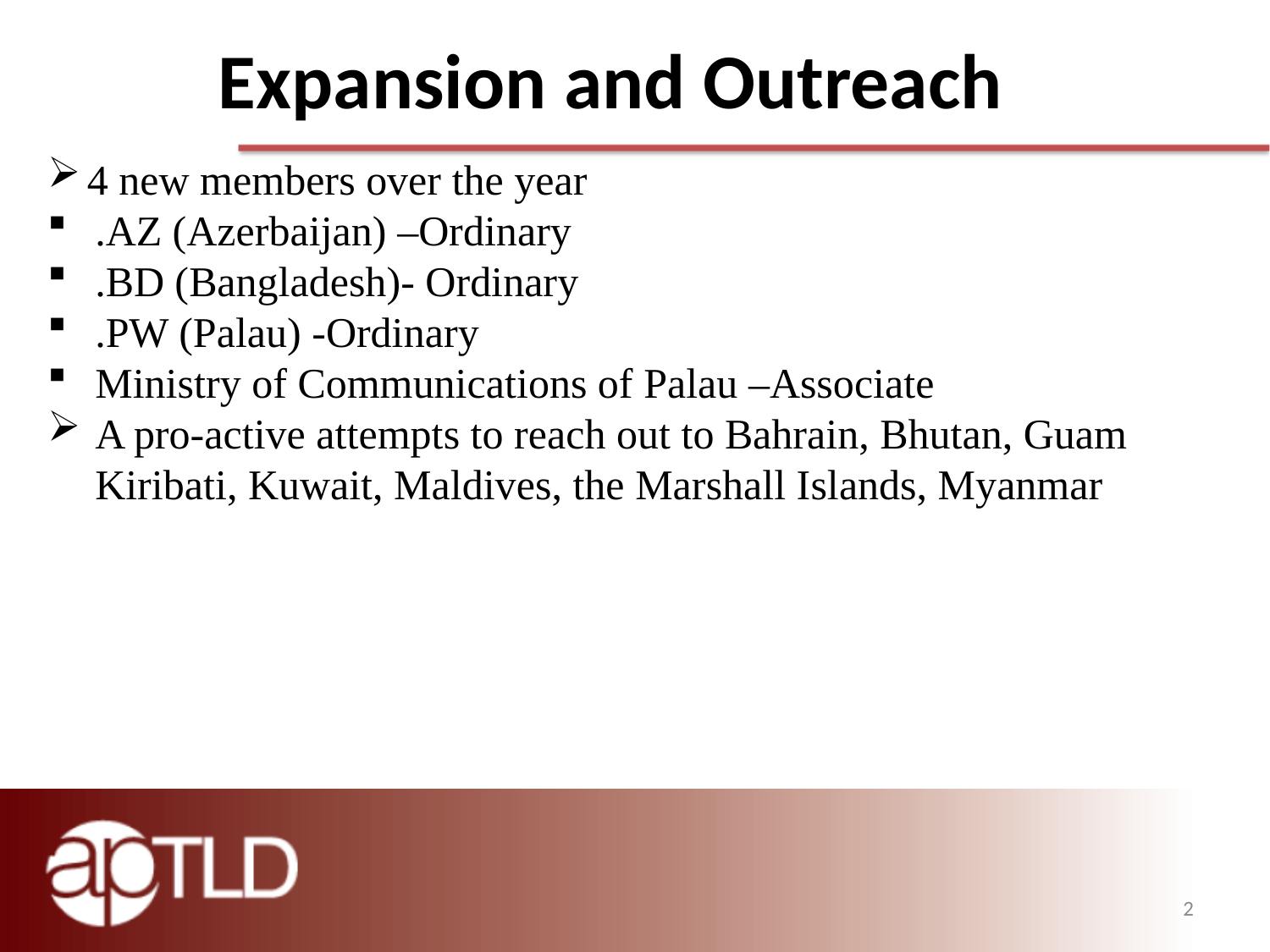

# Expansion and Outreach
4 new members over the year
.AZ (Azerbaijan) –Ordinary
.BD (Bangladesh)- Ordinary
.PW (Palau) -Ordinary
Ministry of Communications of Palau –Associate
A pro-active attempts to reach out to Bahrain, Bhutan, Guam Kiribati, Kuwait, Maldives, the Marshall Islands, Myanmar

.
2